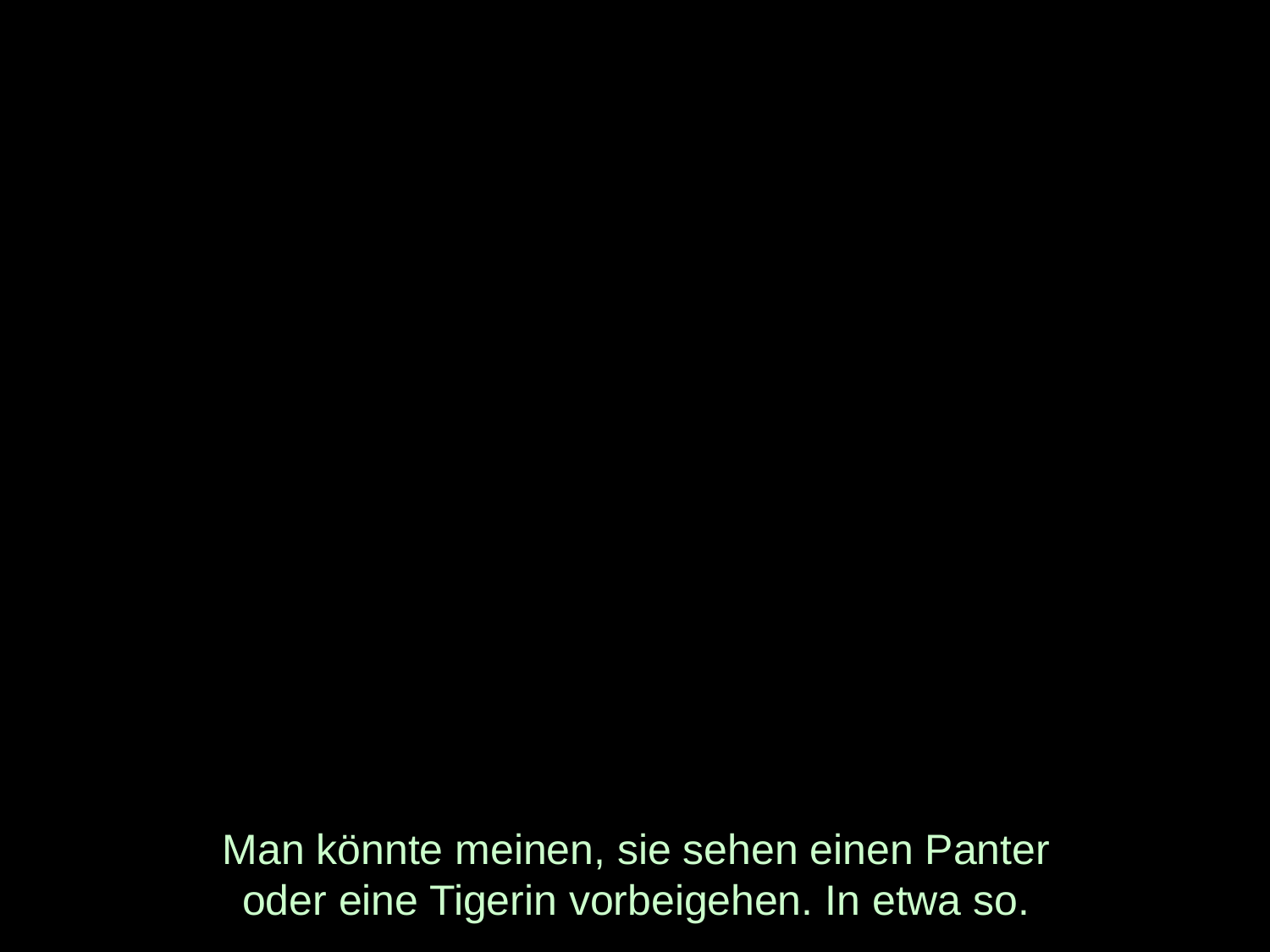

# Man könnte meinen, sie sehen einen Panter oder eine Tigerin vorbeigehen. In etwa so.